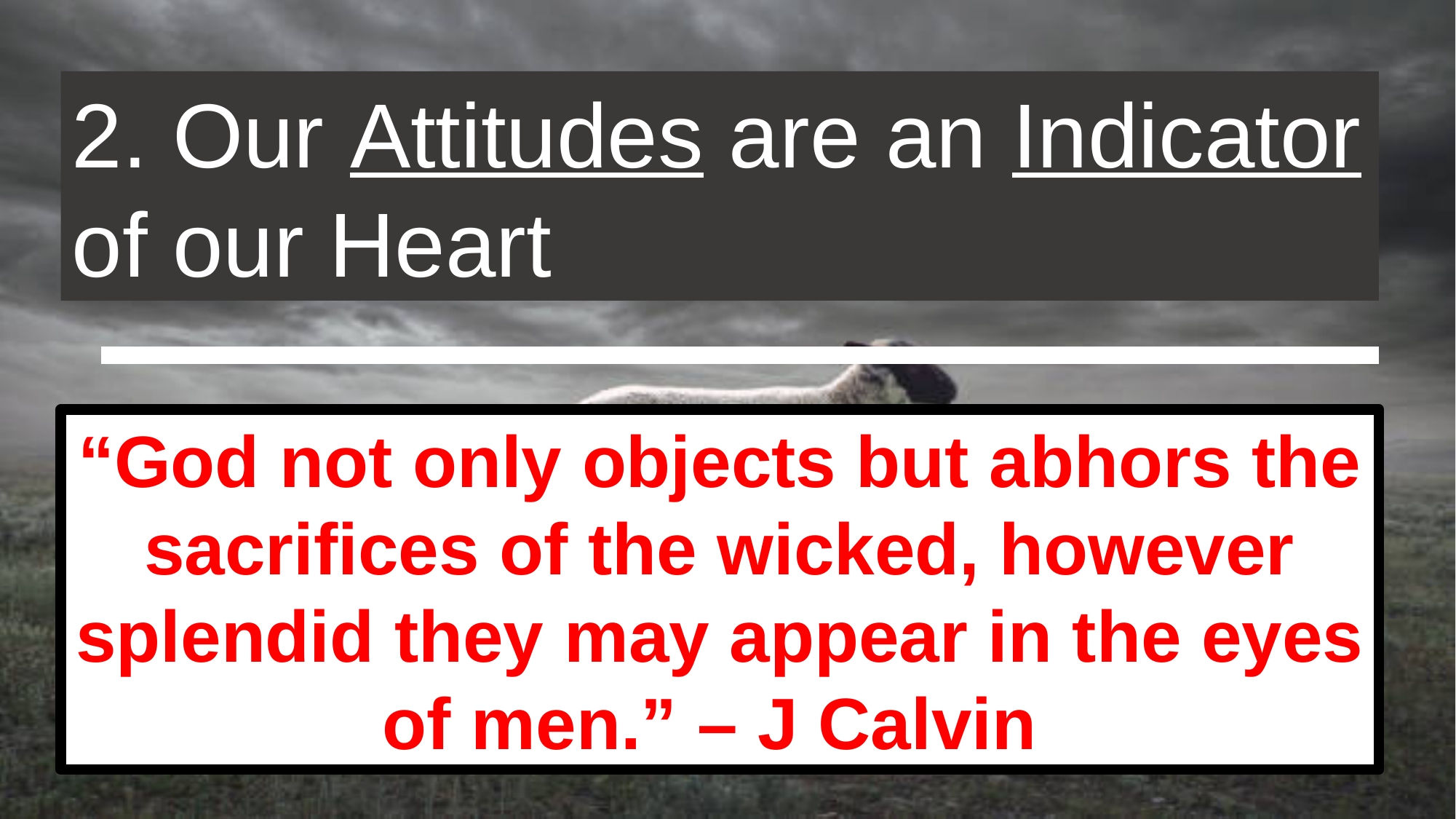

2. Our Attitudes are an Indicator of our Heart
“God not only objects but abhors the sacrifices of the wicked, however splendid they may appear in the eyes of men.” – J Calvin